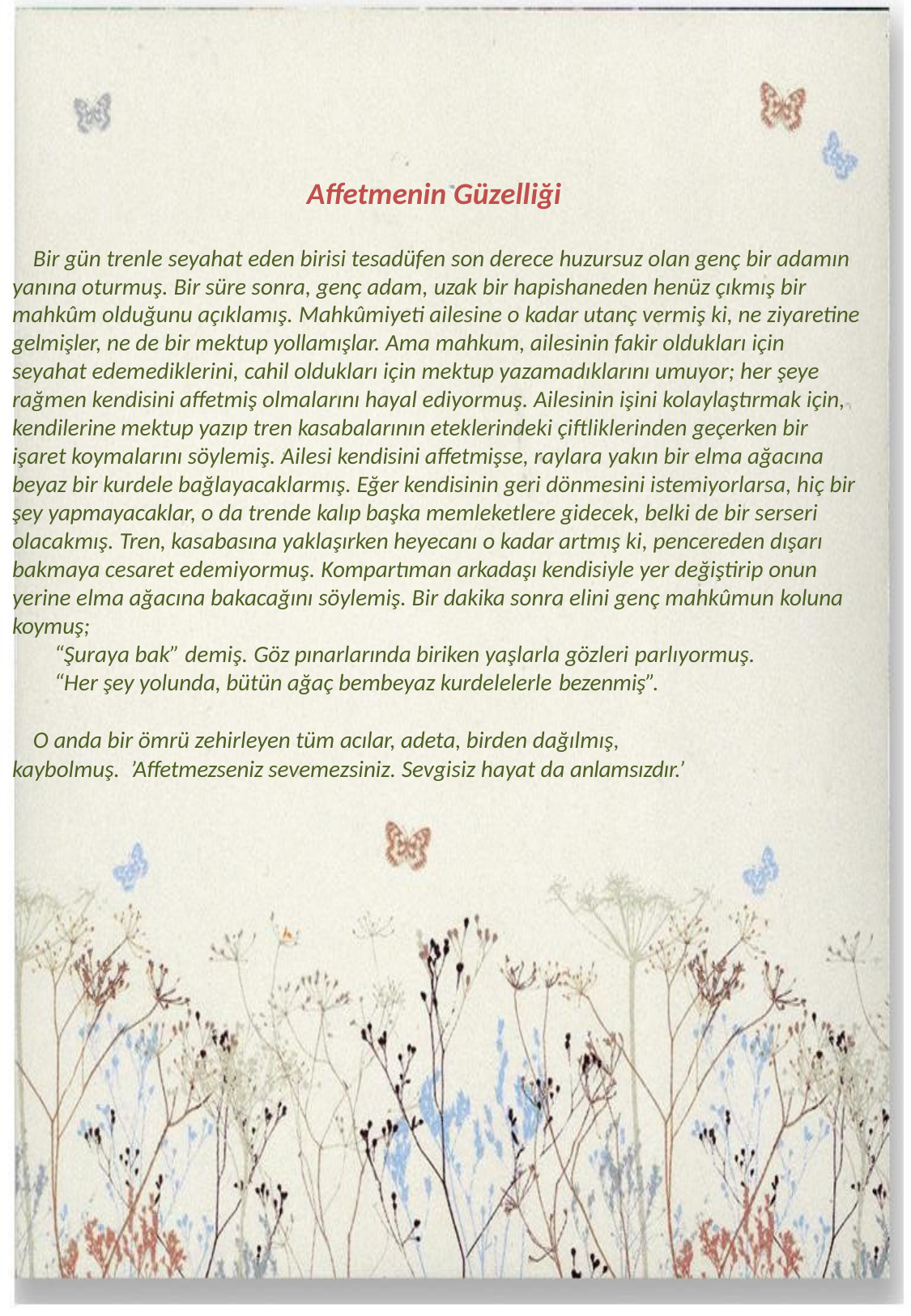

16

Affetmenin Güzelliği

Bir gün trenle seyahat eden birisi tesadüfen son derece huzursuz olan genç bir adamın  yanına oturmuş. Bir süre sonra, genç adam, uzak bir hapishaneden henüz çıkmış bir  mahkûm olduğunu açıklamış. Mahkûmiyeti ailesine o kadar utanç vermiş ki, ne ziyaretine  gelmişler, ne de bir mektup yollamışlar. Ama mahkum, ailesinin fakir oldukları için  seyahat edemediklerini, cahil oldukları için mektup yazamadıklarını umuyor; her şeye  rağmen kendisini affetmiş olmalarını hayal ediyormuş. Ailesinin işini kolaylaştırmak için,  kendilerine mektup yazıp tren kasabalarının eteklerindeki çiftliklerinden geçerken bir  işaret koymalarını söylemiş. Ailesi kendisini affetmişse, raylara yakın bir elma ağacına  beyaz bir kurdele bağlayacaklarmış. Eğer kendisinin geri dönmesini istemiyorlarsa, hiç bir  şey yapmayacaklar, o da trende kalıp başka memleketlere gidecek, belki de bir serseri  olacakmış. Tren, kasabasına yaklaşırken heyecanı o kadar artmış ki, pencereden dışarı  bakmaya cesaret edemiyormuş. Kompartıman arkadaşı kendisiyle yer değiştirip onun  yerine elma ağacına bakacağını söylemiş. Bir dakika sonra elini genç mahkûmun koluna  koymuş;
“Şuraya bak” demiş. Göz pınarlarında biriken yaşlarla gözleri parlıyormuş.
“Her şey yolunda, bütün ağaç bembeyaz kurdelelerle bezenmiş”.

O anda bir ömrü zehirleyen tüm acılar, adeta, birden dağılmış, kaybolmuş.  ’Affetmezseniz sevemezsiniz. Sevgisiz hayat da anlamsızdır.’